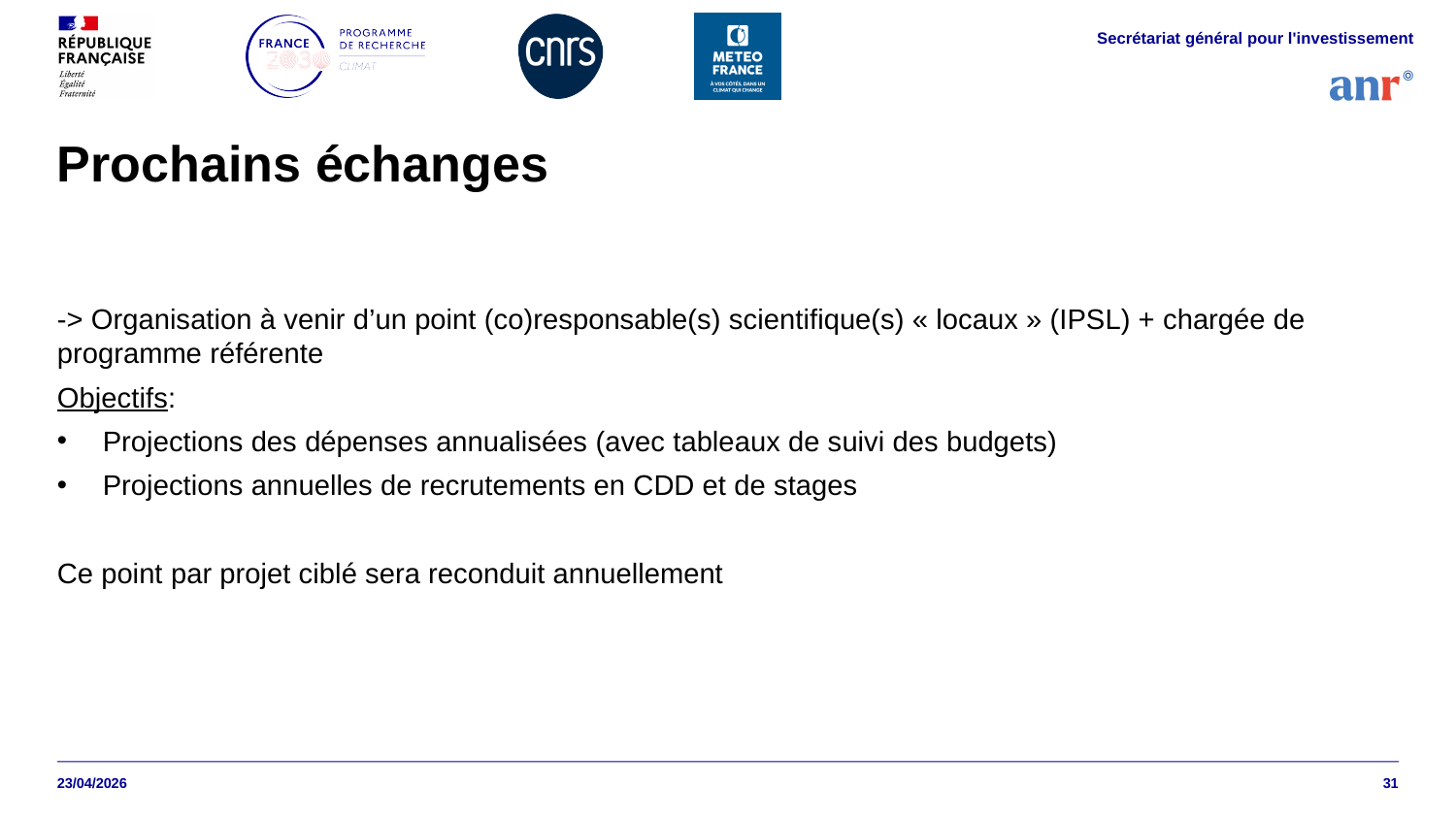

Secrétariat général pour l'investissement
# Prochains échanges

-> Organisation à venir d’un point (co)responsable(s) scientifique(s) « locaux » (IPSL) + chargée de programme référente
Objectifs:
Projections des dépenses annualisées (avec tableaux de suivi des budgets)
Projections annuelles de recrutements en CDD et de stages

Ce point par projet ciblé sera reconduit annuellement
23/04/2026
31